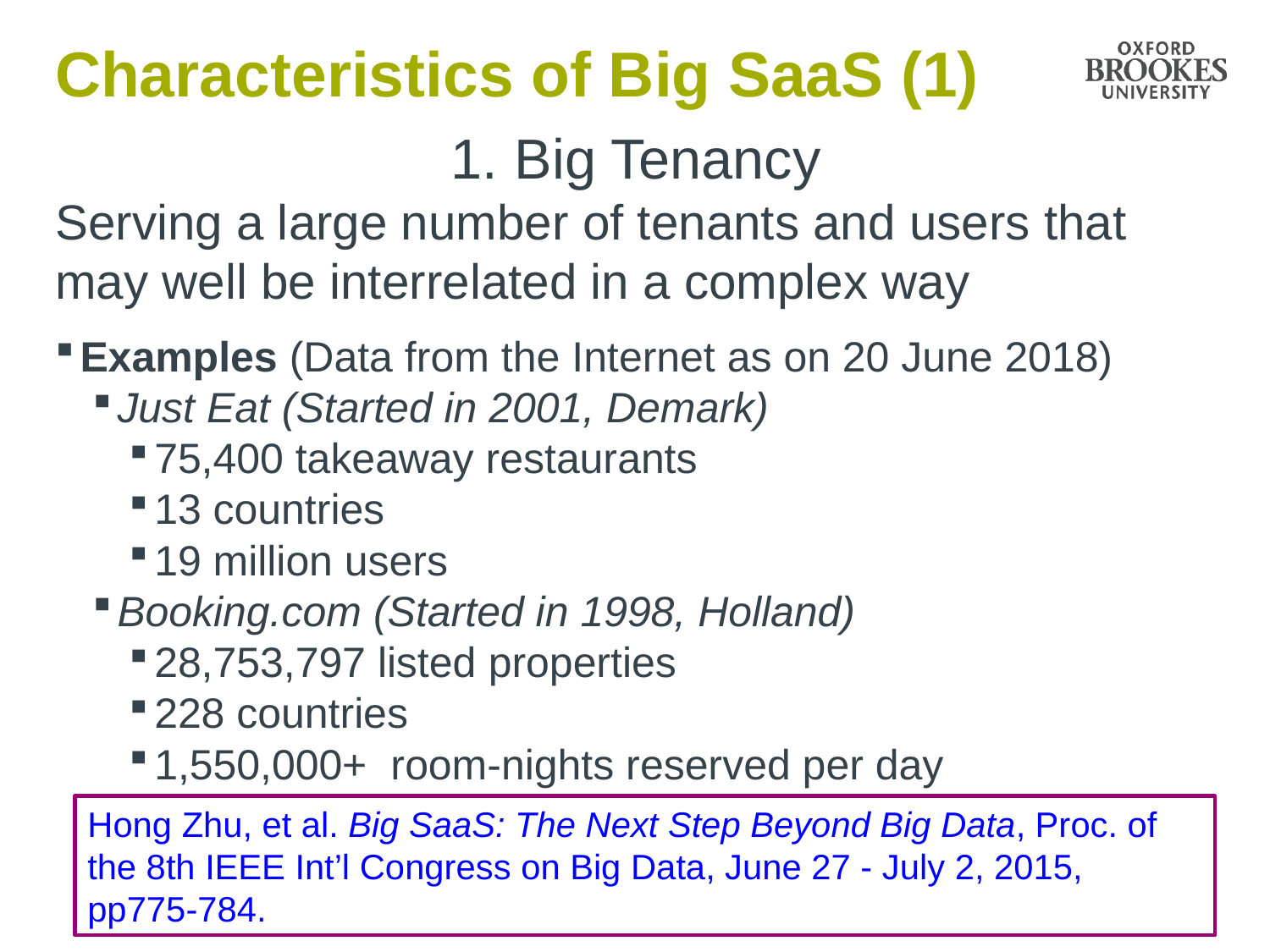

# Characteristics of Big SaaS (1)
Big Tenancy
Serving a large number of tenants and users that may well be interrelated in a complex way
Examples (Data from the Internet as on 20 June 2018)
Just Eat (Started in 2001, Demark)
75,400 takeaway restaurants
13 countries
19 million users
Booking.com (Started in 1998, Holland)
28,753,797 listed properties
228 countries
1,550,000+  room-nights reserved per day
Hong Zhu, et al. Big SaaS: The Next Step Beyond Big Data, Proc. of the 8th IEEE Int’l Congress on Big Data, June 27 - July 2, 2015, pp775-784.